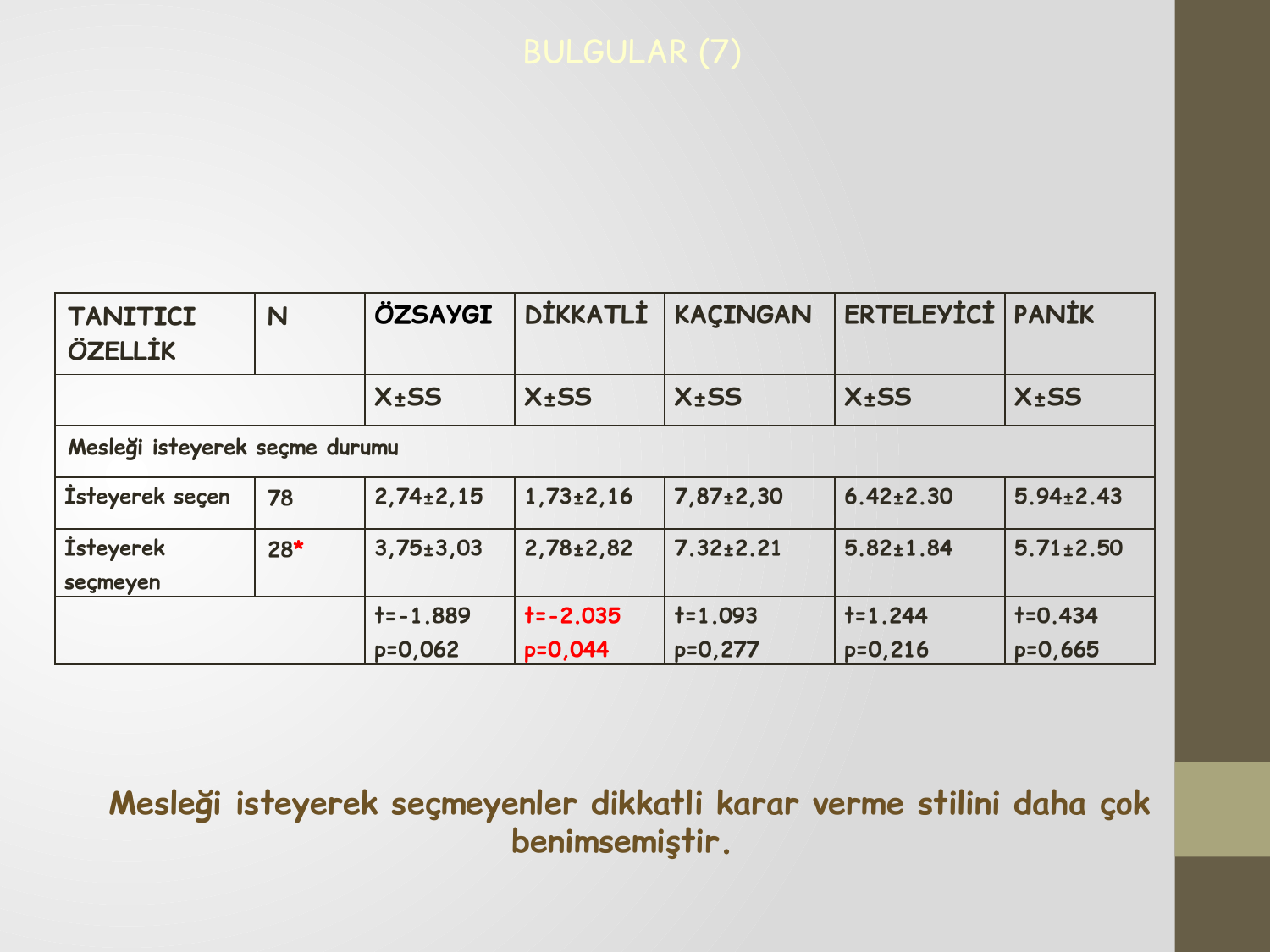

BULGULAR (7)
| TANITICI ÖZELLİK | N | ÖZSAYGI | DİKKATLİ | KAÇINGAN | ERTELEYİCİ | PANİK |
| --- | --- | --- | --- | --- | --- | --- |
|  |  | X±SS | X±SS | X±SS | X±SS | X±SS |
| Mesleği isteyerek seçme durumu |  |  |  |  |  |  |
| İsteyerek seçen | 78 | 2,74±2,15 | 1,73±2,16 | 7,87±2,30 | 6.42±2.30 | 5.94±2.43 |
| İsteyerek seçmeyen | 28\* | 3,75±3,03 | 2,78±2,82 | 7.32±2.21 | 5.82±1.84 | 5.71±2.50 |
|  |  | t=-1.889 p=0,062 | t=-2.035 p=0,044 | t=1.093 p=0,277 | t=1.244 p=0,216 | t=0.434 p=0,665 |
Mesleği isteyerek seçmeyenler dikkatli karar verme stilini daha çok benimsemiştir.